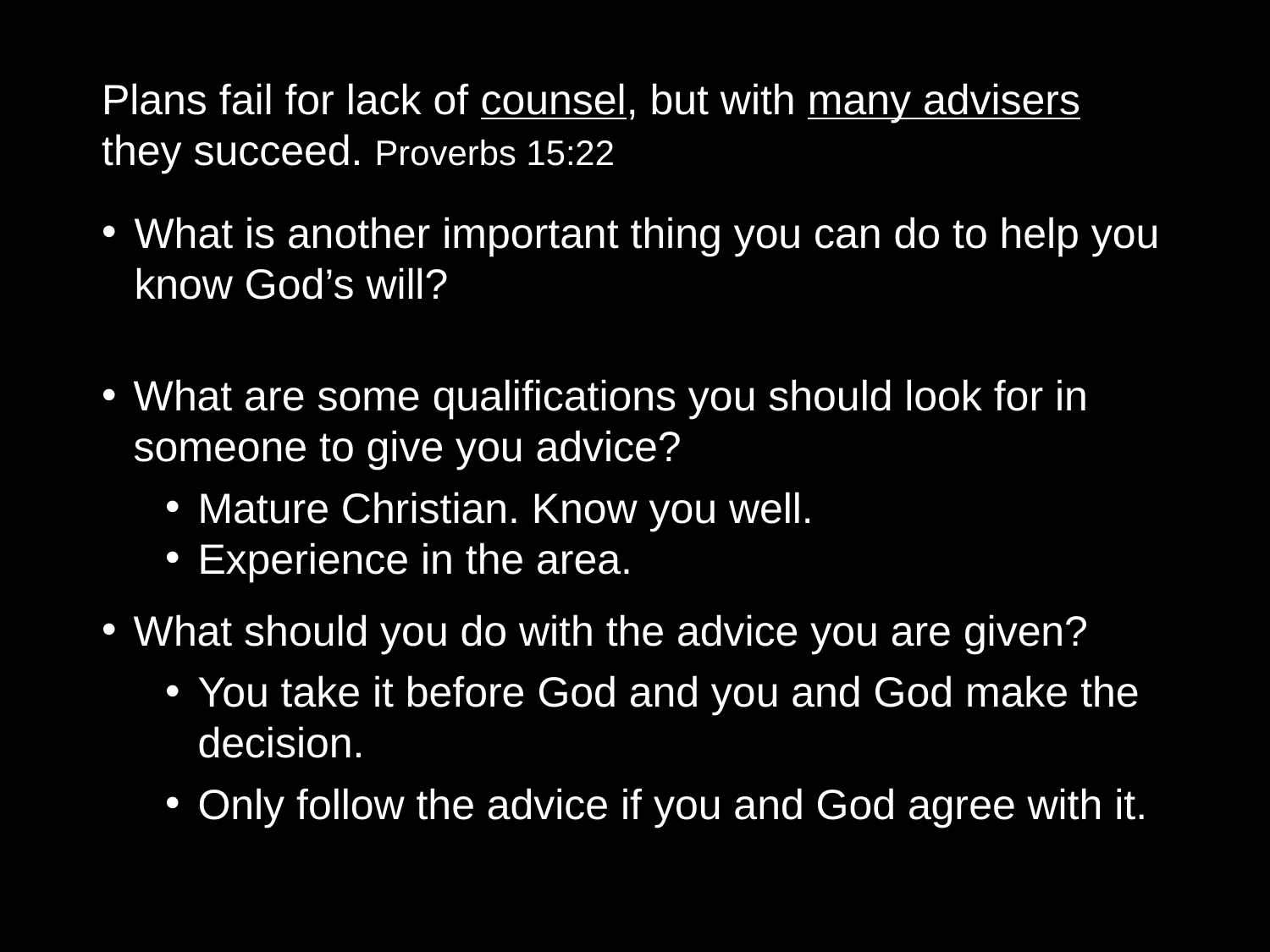

Plans fail for lack of counsel, but with many advisers they succeed. Proverbs 15:22
What is another important thing you can do to help you know God’s will?

What are some qualifications you should look for in someone to give you advice?
Mature Christian. Know you well.
Experience in the area.
What should you do with the advice you are given?
You take it before God and you and God make the decision.
Only follow the advice if you and God agree with it.